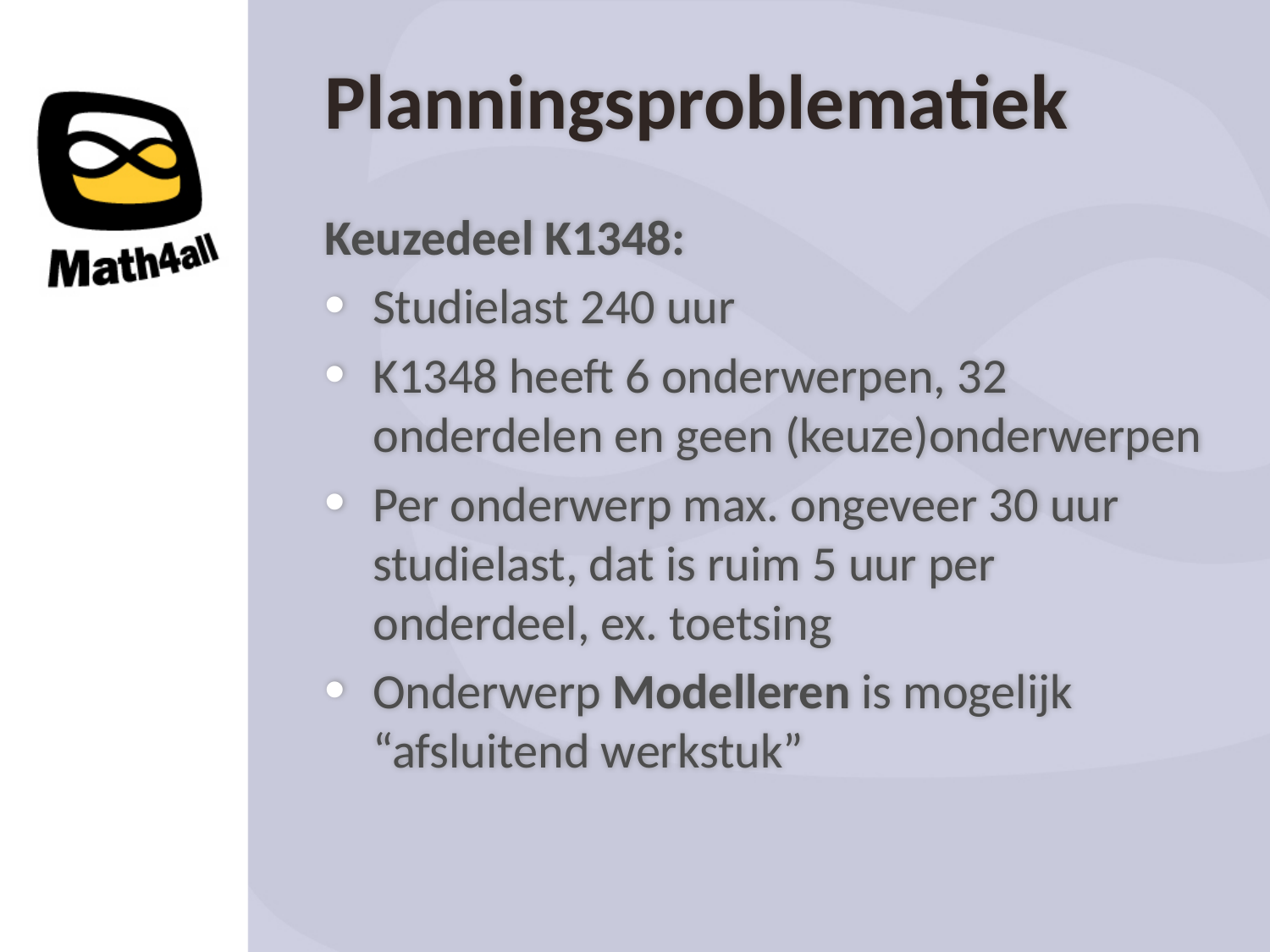

Planningsproblematiek
Keuzedeel K1348:
Studielast 240 uur
K1348 heeft 6 onderwerpen, 32 onderdelen en geen (keuze)onderwerpen
Per onderwerp max. ongeveer 30 uur studielast, dat is ruim 5 uur per onderdeel, ex. toetsing
Onderwerp Modelleren is mogelijk “afsluitend werkstuk”